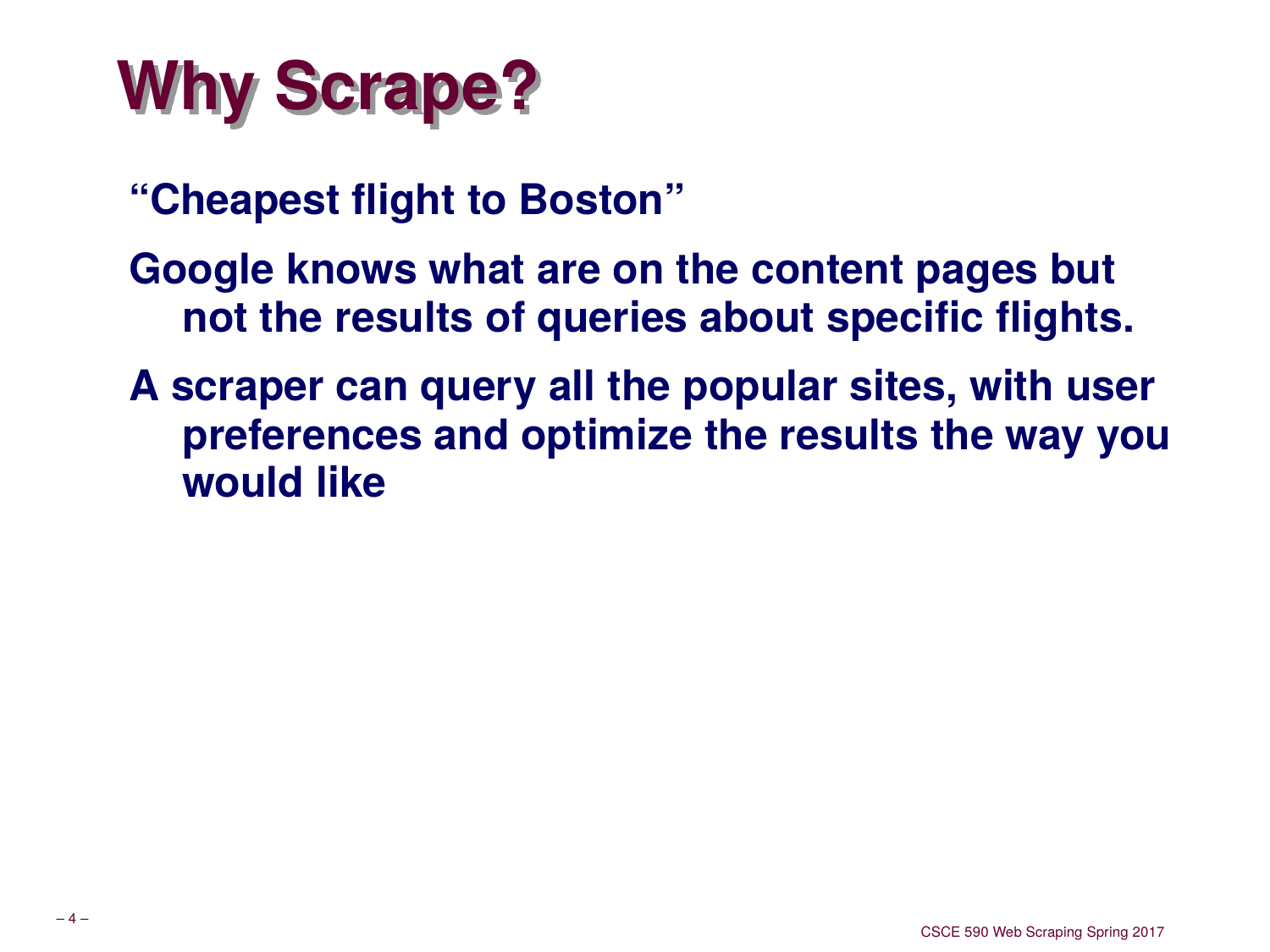

# Why Scrape?
“Cheapest flight to Boston”
Google knows what are on the content pages but not the results of queries about specific flights.
A scraper can query all the popular sites, with user preferences and optimize the results the way you would like